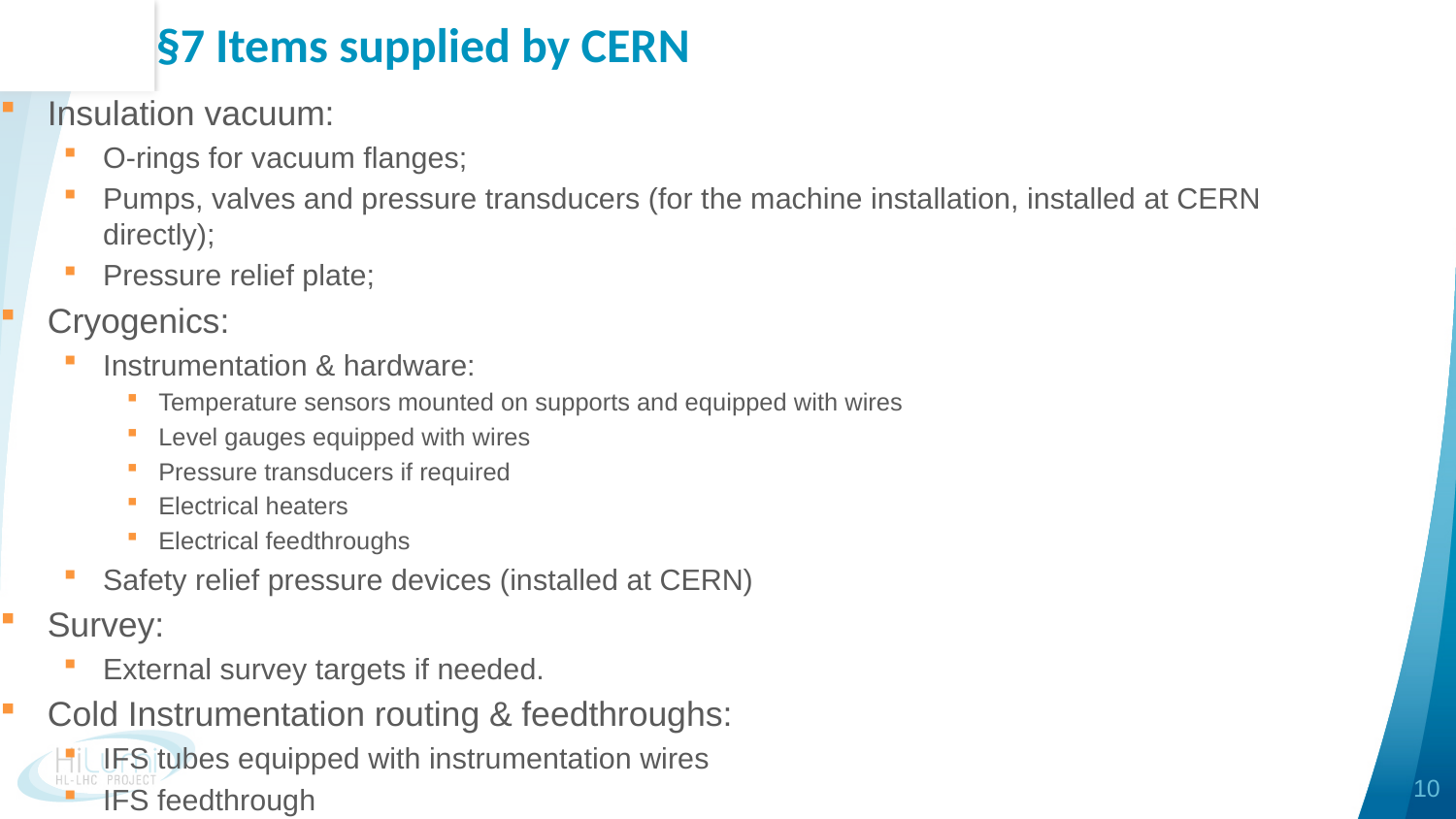

# §7 Items supplied by CERN
Insulation vacuum:
O-rings for vacuum flanges;
Pumps, valves and pressure transducers (for the machine installation, installed at CERN directly);
Pressure relief plate;
Cryogenics:
Instrumentation & hardware:
Temperature sensors mounted on supports and equipped with wires
Level gauges equipped with wires
Pressure transducers if required
Electrical heaters
Electrical feedthroughs
Safety relief pressure devices (installed at CERN)
Survey:
External survey targets if needed.
Cold Instrumentation routing & feedthroughs:
IFS tubes equipped with instrumentation wires
IFS feedthrough

10